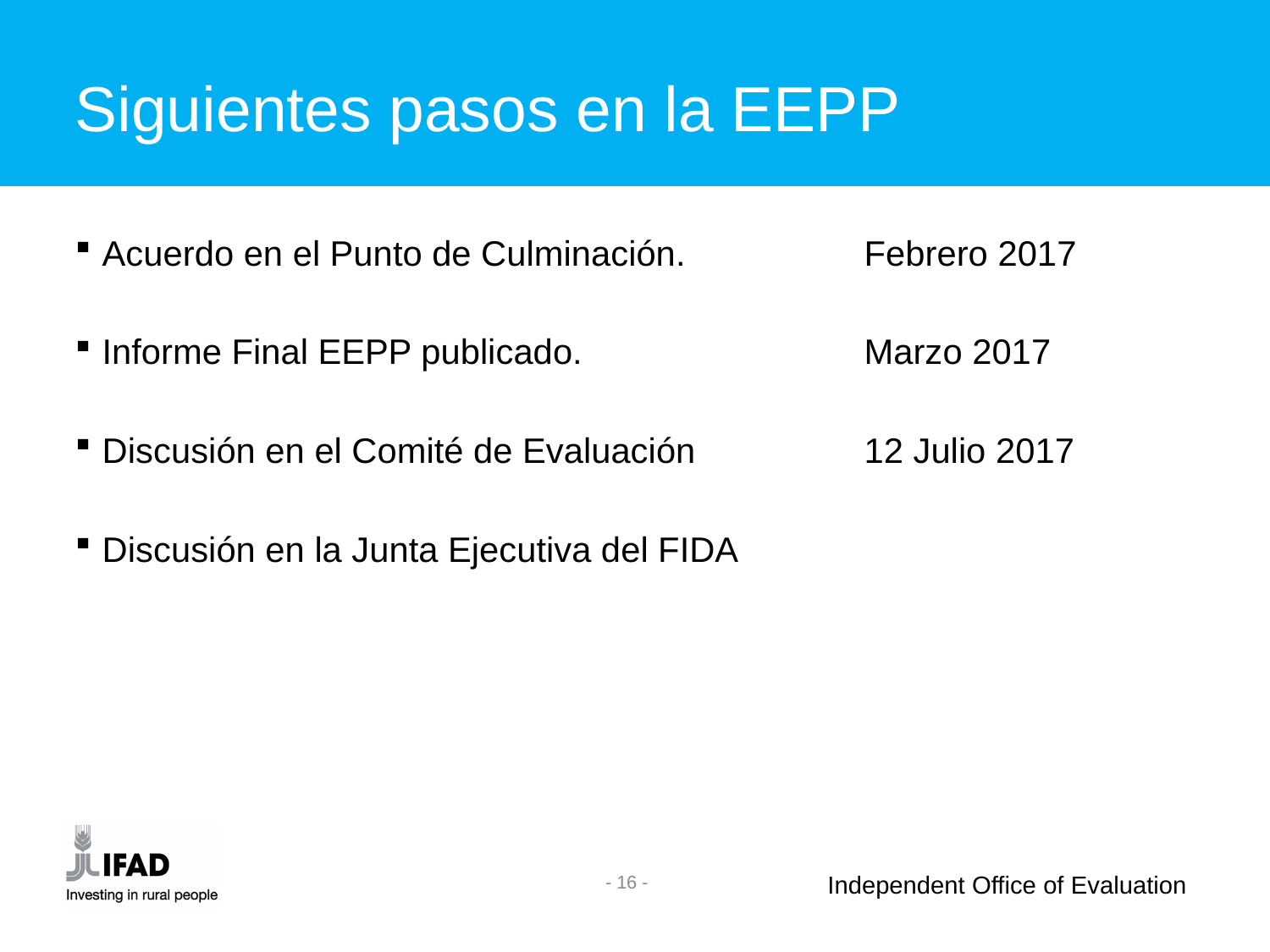

Siguientes pasos en la EEPP

Acuerdo en el Punto de Culminación.	   	Febrero 2017

Informe Final EEPP publicado.		   	Marzo 2017

Discusión en el Comité de Evaluación 		12 Julio 2017

Discusión en la Junta Ejecutiva del FIDA

- 16 -